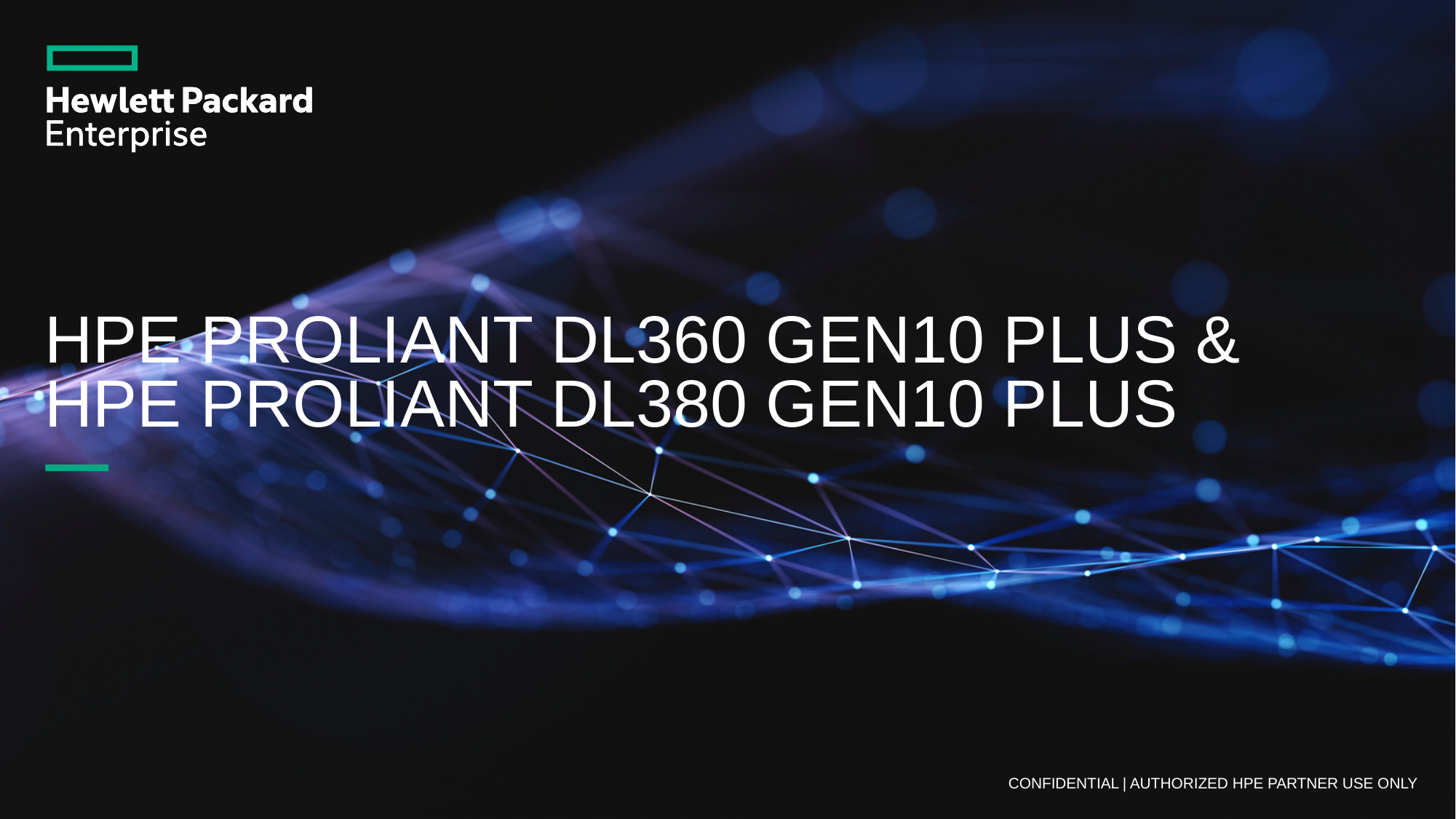

# HPE ProLiant DL360 Gen10 Plus & HPE Proliant dl380 gen10 plus
CONFIDENTIAL | AUTHORIZED HPE PARTNER USE ONLY